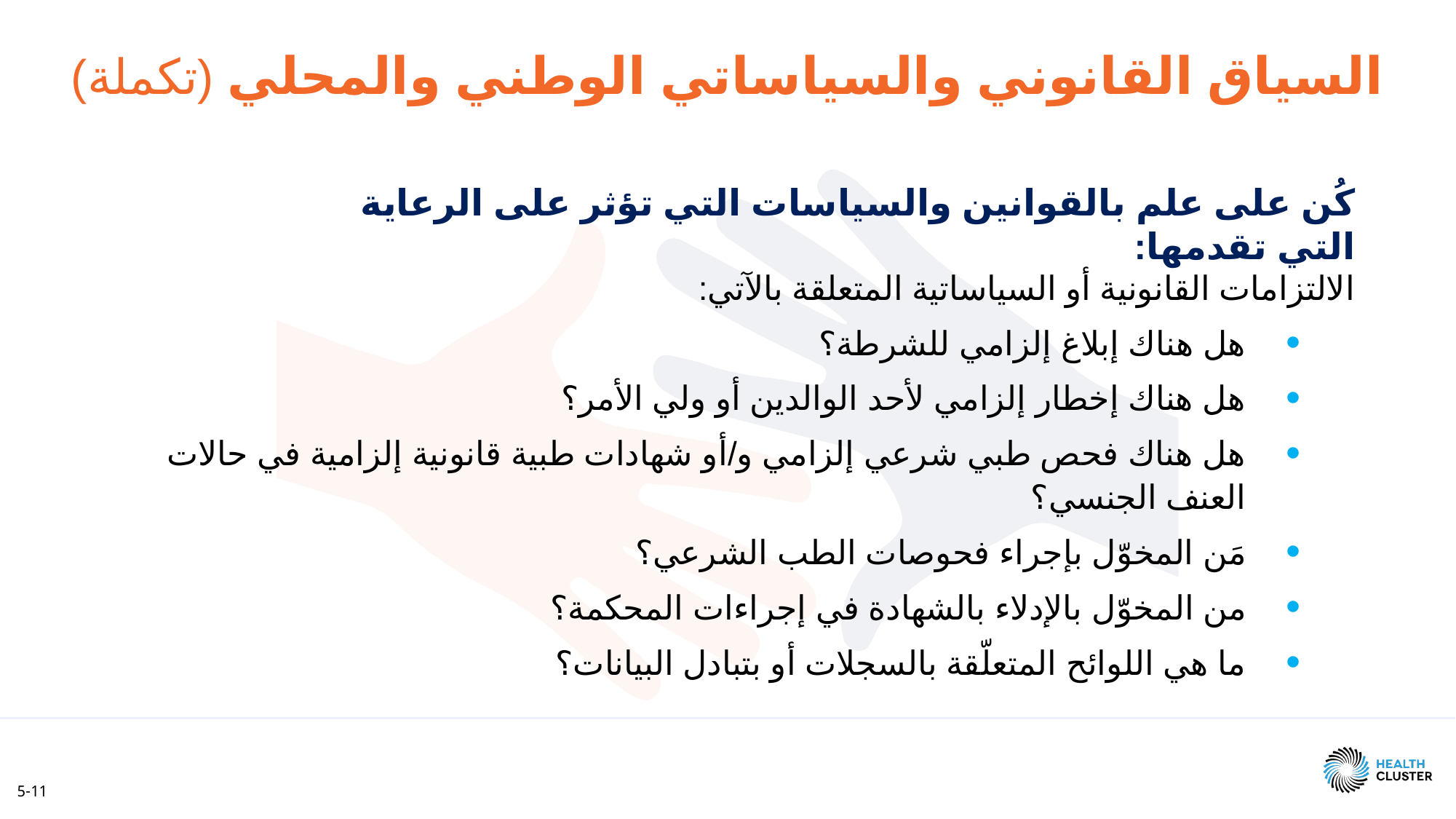

السياق القانوني والسياساتي الوطني والمحلي (تكملة)
كُن على علم بالقوانين والسياسات التي تؤثر على الرعاية التي تقدمها:
الالتزامات القانونية أو السياساتية المتعلقة بالآتي:
هل هناك إبلاغ إلزامي للشرطة؟
هل هناك إخطار إلزامي لأحد الوالدين أو ولي الأمر؟
هل هناك فحص طبي شرعي إلزامي و/أو شهادات طبية قانونية إلزامية في حالات العنف الجنسي؟
مَن المخوّل بإجراء فحوصات الطب الشرعي؟
من المخوّل بالإدلاء بالشهادة في إجراءات المحكمة؟
ما هي اللوائح المتعلّقة بالسجلات أو بتبادل البيانات؟
5-11